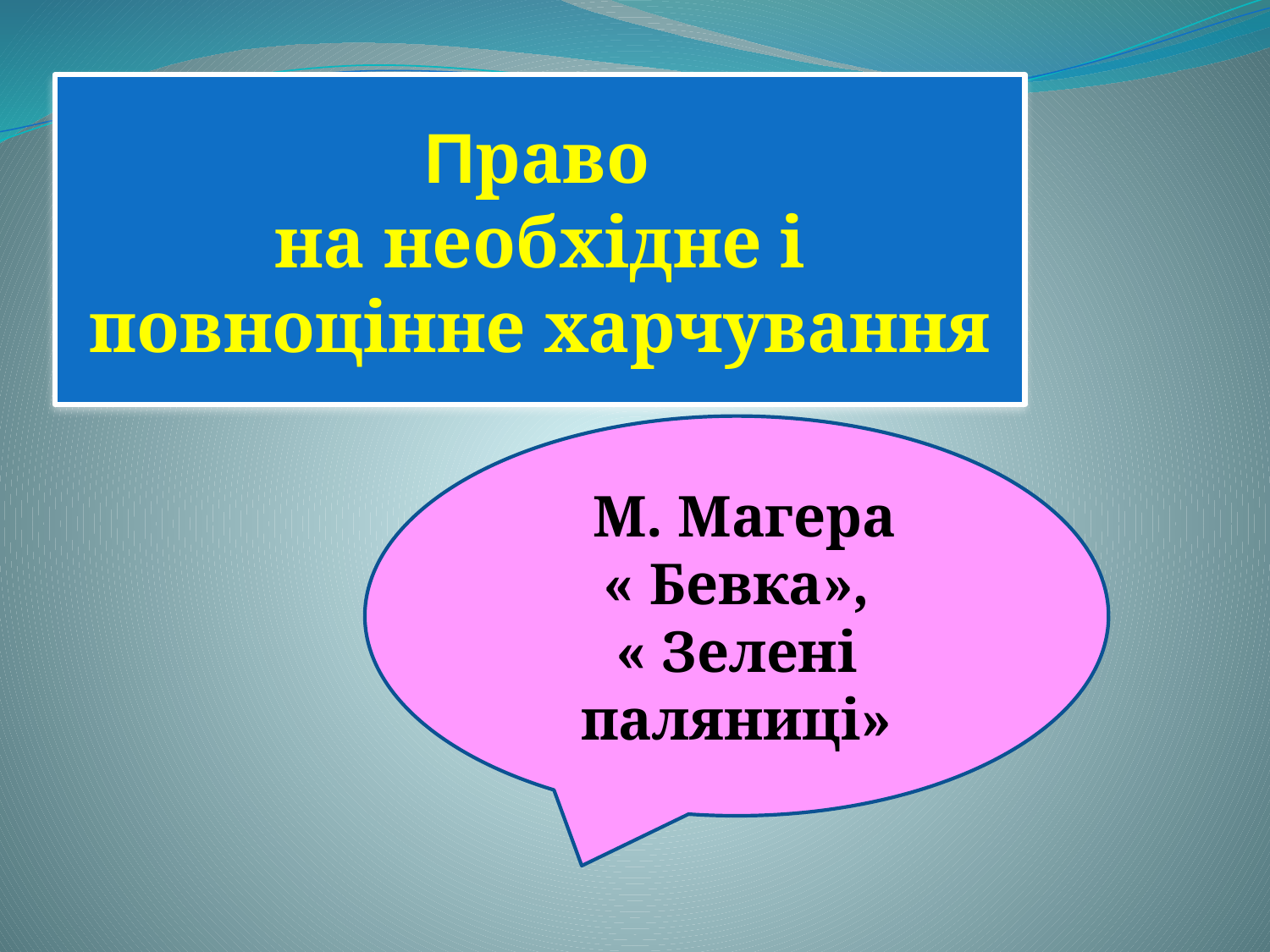

Право
на необхідне і повноцінне харчування
  М. Магера
 « Бевка»,
« Зелені паляниці»